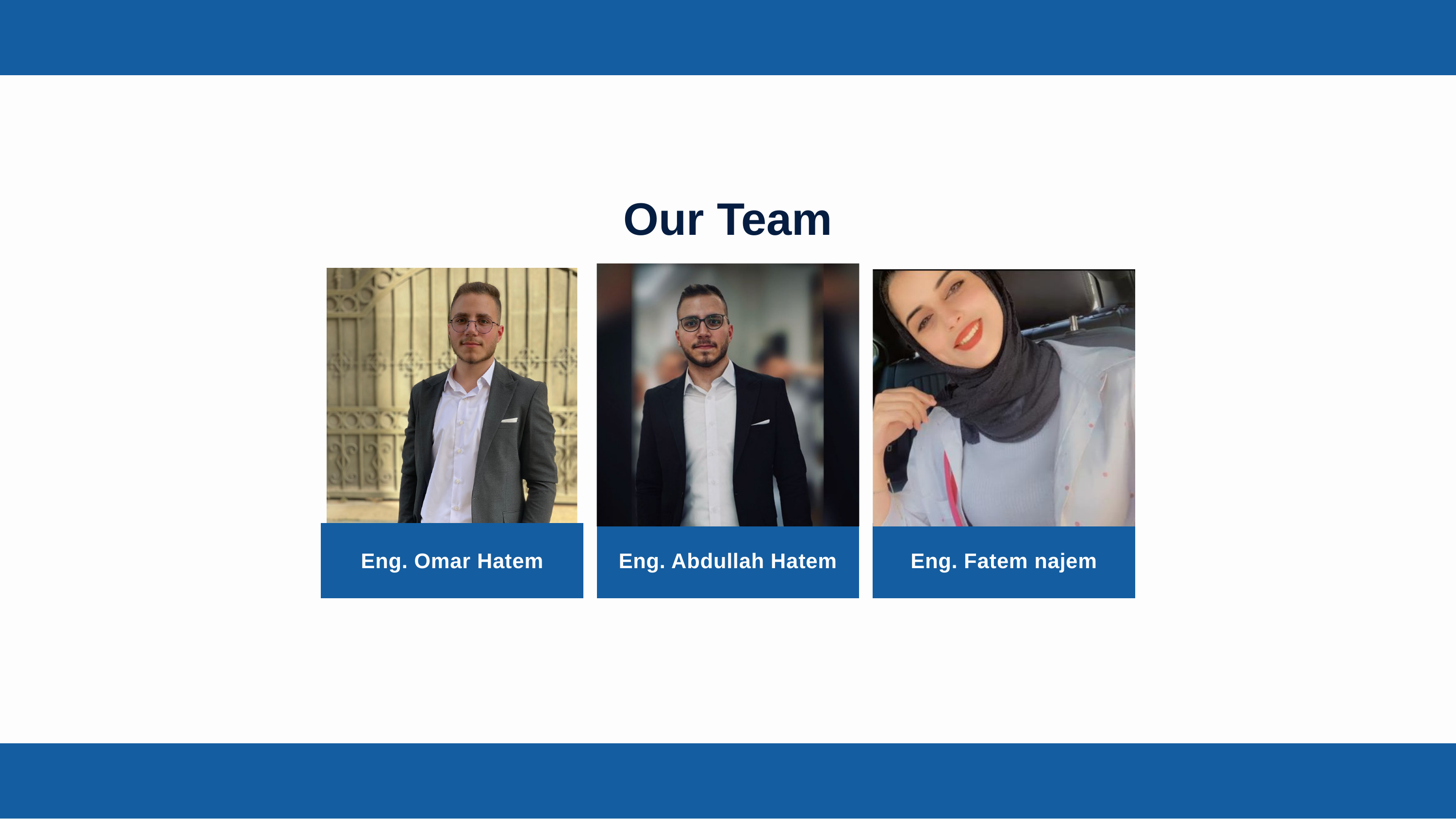

Our Team

Eng. Omar Hatem
Eng. Abdullah Hatem
Eng. Fatem najem